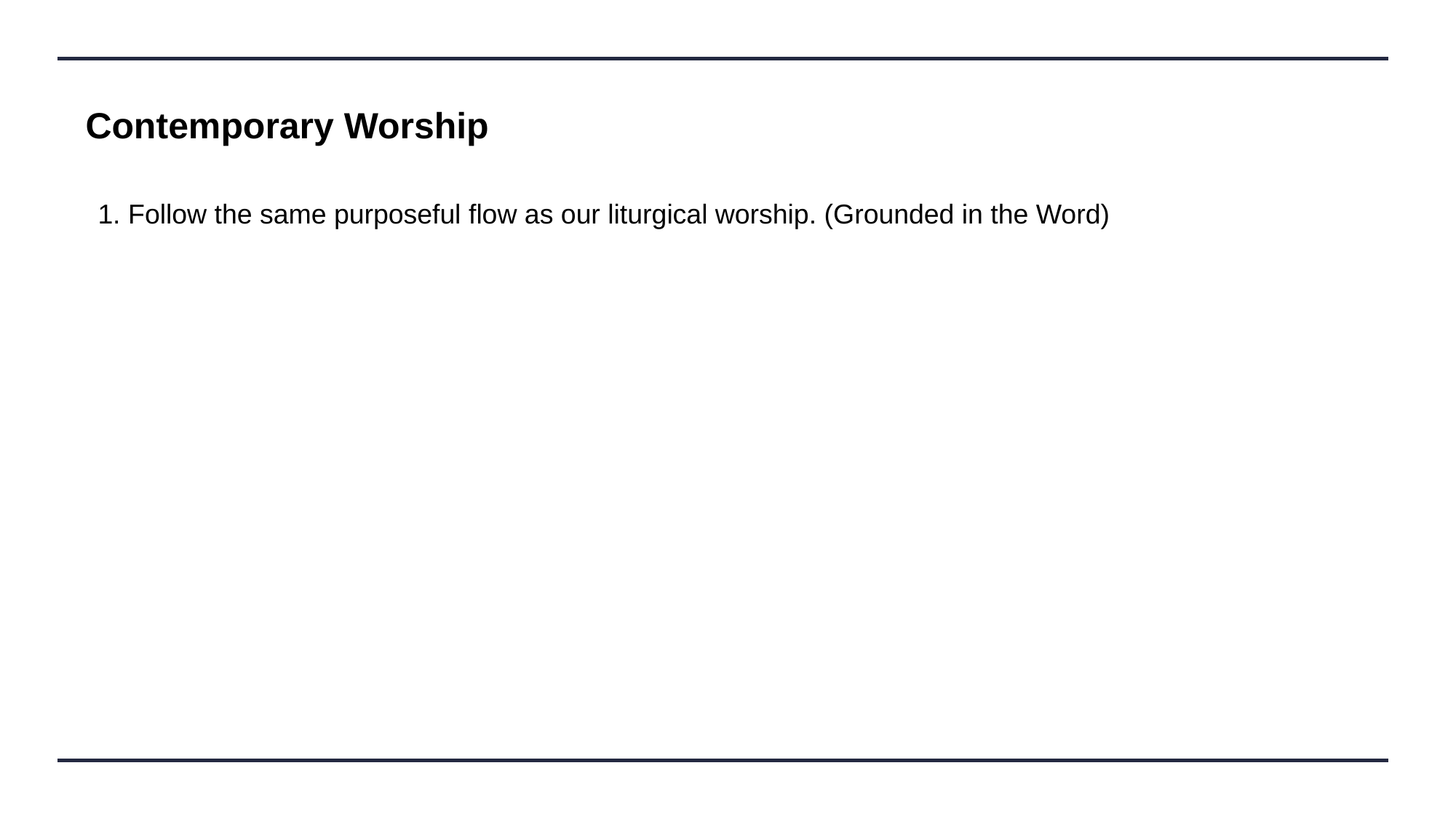

Contemporary Worship
1. Follow the same purposeful flow as our liturgical worship. (Grounded in the Word)